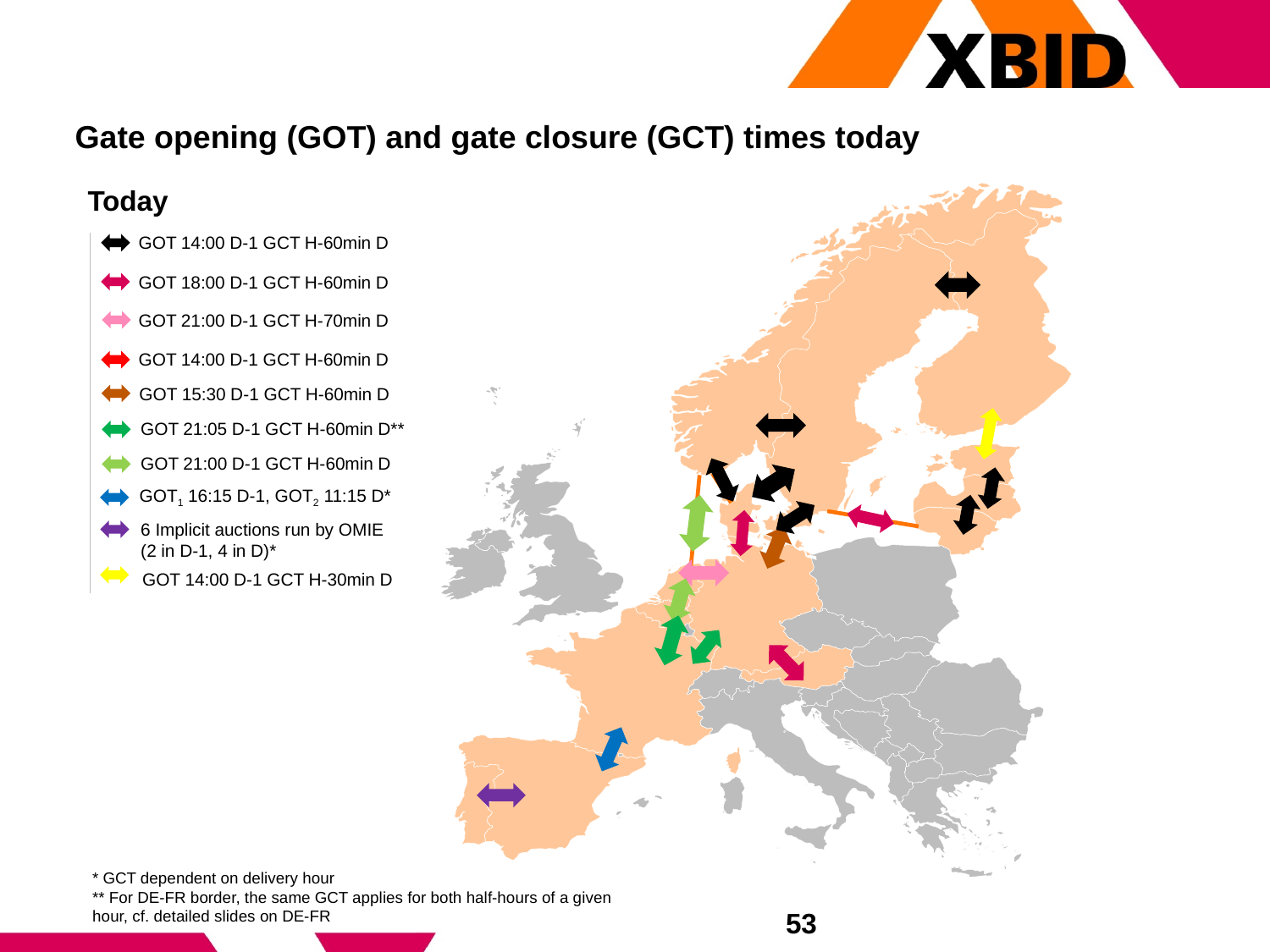

# Gate opening (GOT) and gate closure (GCT) times today
Today
GOT 14:00 D-1 GCT H-60min D
GOT 18:00 D-1 GCT H-60min D
GOT 21:00 D-1 GCT H-70min D

GOT 14:00 D-1 GCT H-60min D

GOT 15:30 D-1 GCT H-60min D

GOT 21:05 D-1 GCT H-60min D**

GOT 21:00 D-1 GCT H-60min D

GOT1 16:15 D-1, GOT2 11:15 D*

6 Implicit auctions run by OMIE
(2 in D-1, 4 in D)*

GOT 14:00 D-1 GCT H-30min D

* GCT dependent on delivery hour
** For DE-FR border, the same GCT applies for both half-hours of a given hour, cf. detailed slides on DE-FR
53